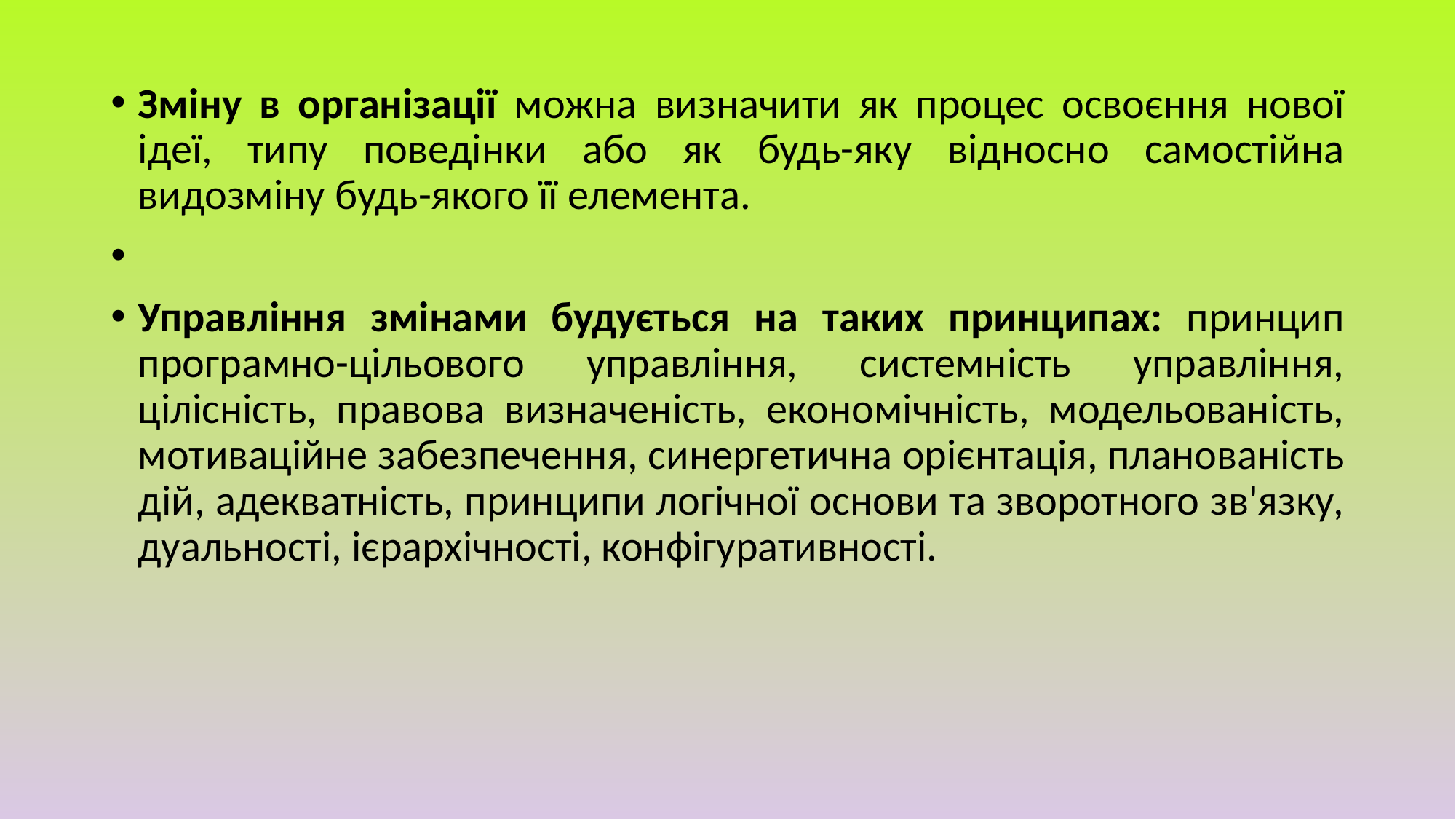

Зміну в організації можна визначити як процес освоєння нової ідеї, типу поведінки або як будь-яку відносно самостійна видозміну будь-якого її елемента.

Управління змінами будується на таких принципах: принцип програмно-цільового управління, системність управління, цілісність, правова визначеність, економічність, модельованість, мотиваційне забезпечення, синергетична орієнтація, планованість дій, адекватність, принципи логічної основи та зворотного зв'язку, дуальності, ієрархічності, конфігуративності.